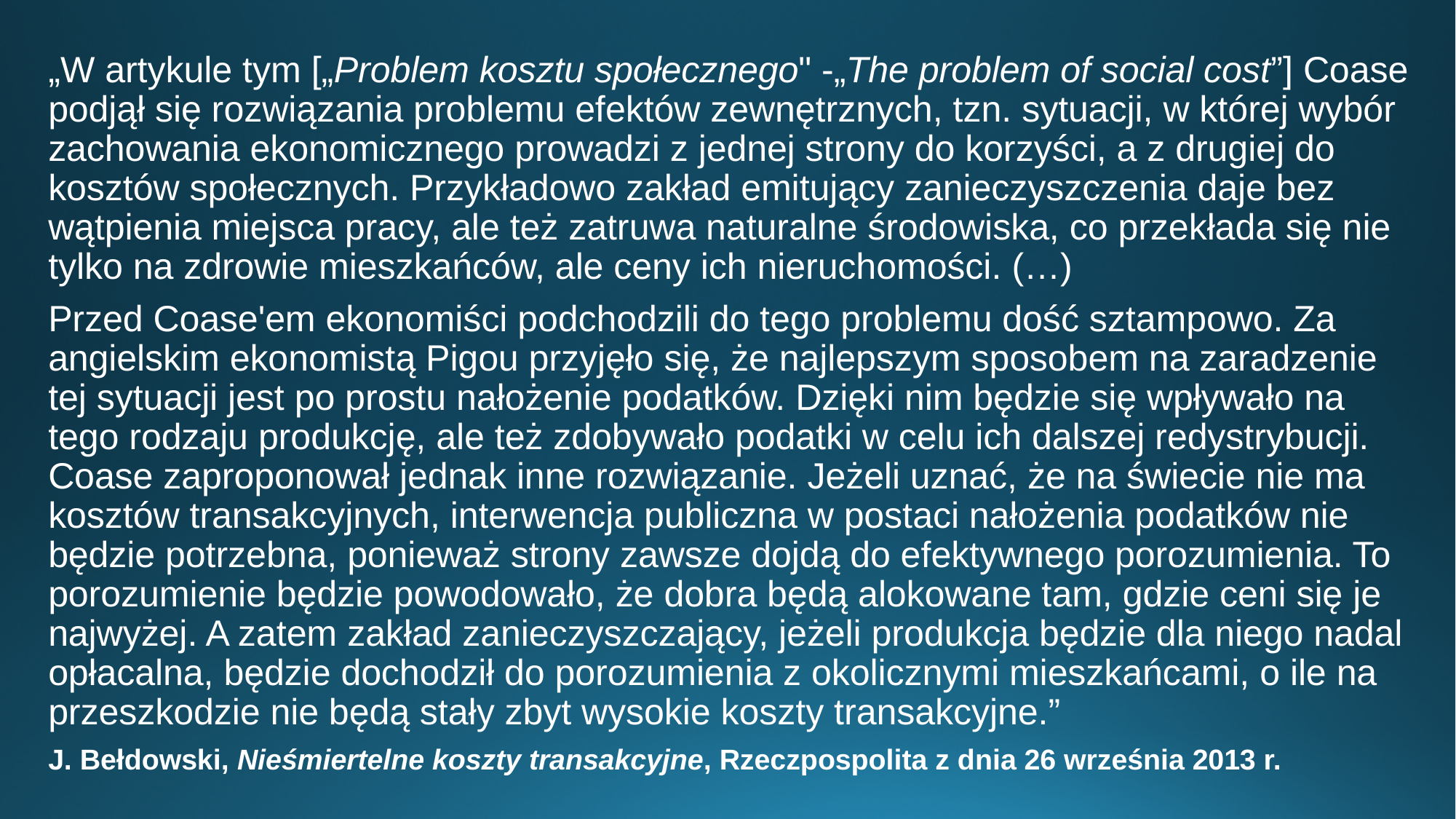

„W artykule tym [„Problem kosztu społecznego" -„The problem of social cost”] Coase podjął się rozwiązania problemu efektów zewnętrznych, tzn. sytuacji, w której wybór zachowania ekonomicznego prowadzi z jednej strony do korzyści, a z drugiej do kosztów społecznych. Przykładowo zakład emitujący zanieczyszczenia daje bez wątpienia miejsca pracy, ale też zatruwa naturalne środowiska, co przekłada się nie tylko na zdrowie mieszkańców, ale ceny ich nieruchomości. (…)
Przed Coase'em ekonomiści podchodzili do tego problemu dość sztampowo. Za angielskim ekonomistą Pigou przyjęło się, że najlepszym sposobem na zaradzenie tej sytuacji jest po prostu nałożenie podatków. Dzięki nim będzie się wpływało na tego rodzaju produkcję, ale też zdobywało podatki w celu ich dalszej redystrybucji. Coase zaproponował jednak inne rozwiązanie. Jeżeli uznać, że na świecie nie ma kosztów transakcyjnych, interwencja publiczna w postaci nałożenia podatków nie będzie potrzebna, ponieważ strony zawsze dojdą do efektywnego porozumienia. To porozumienie będzie powodowało, że dobra będą alokowane tam, gdzie ceni się je najwyżej. A zatem zakład zanieczyszczający, jeżeli produkcja będzie dla niego nadal opłacalna, będzie dochodził do porozumienia z okolicznymi mieszkańcami, o ile na przeszkodzie nie będą stały zbyt wysokie koszty transakcyjne.”
J. Bełdowski, Nieśmiertelne koszty transakcyjne, Rzeczpospolita z dnia 26 września 2013 r.